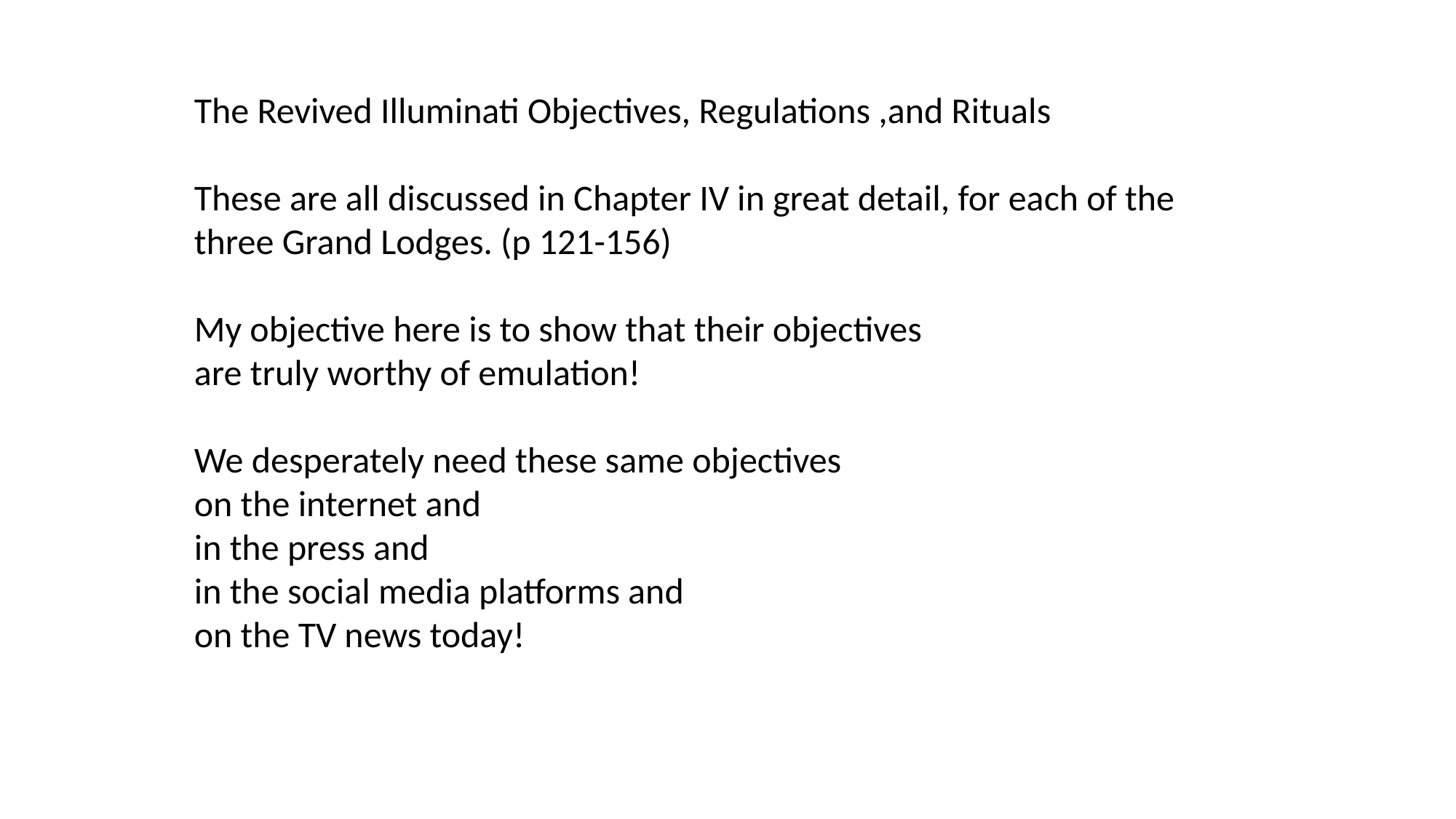

The Revived Illuminati Objectives, Regulations ,and Rituals

These are all discussed in Chapter IV in great detail, for each of the three Grand Lodges. (p 121-156)

My objective here is to show that their objectives
are truly worthy of emulation!

We desperately need these same objectives
on the internet and
in the press and
in the social media platforms and
on the TV news today!